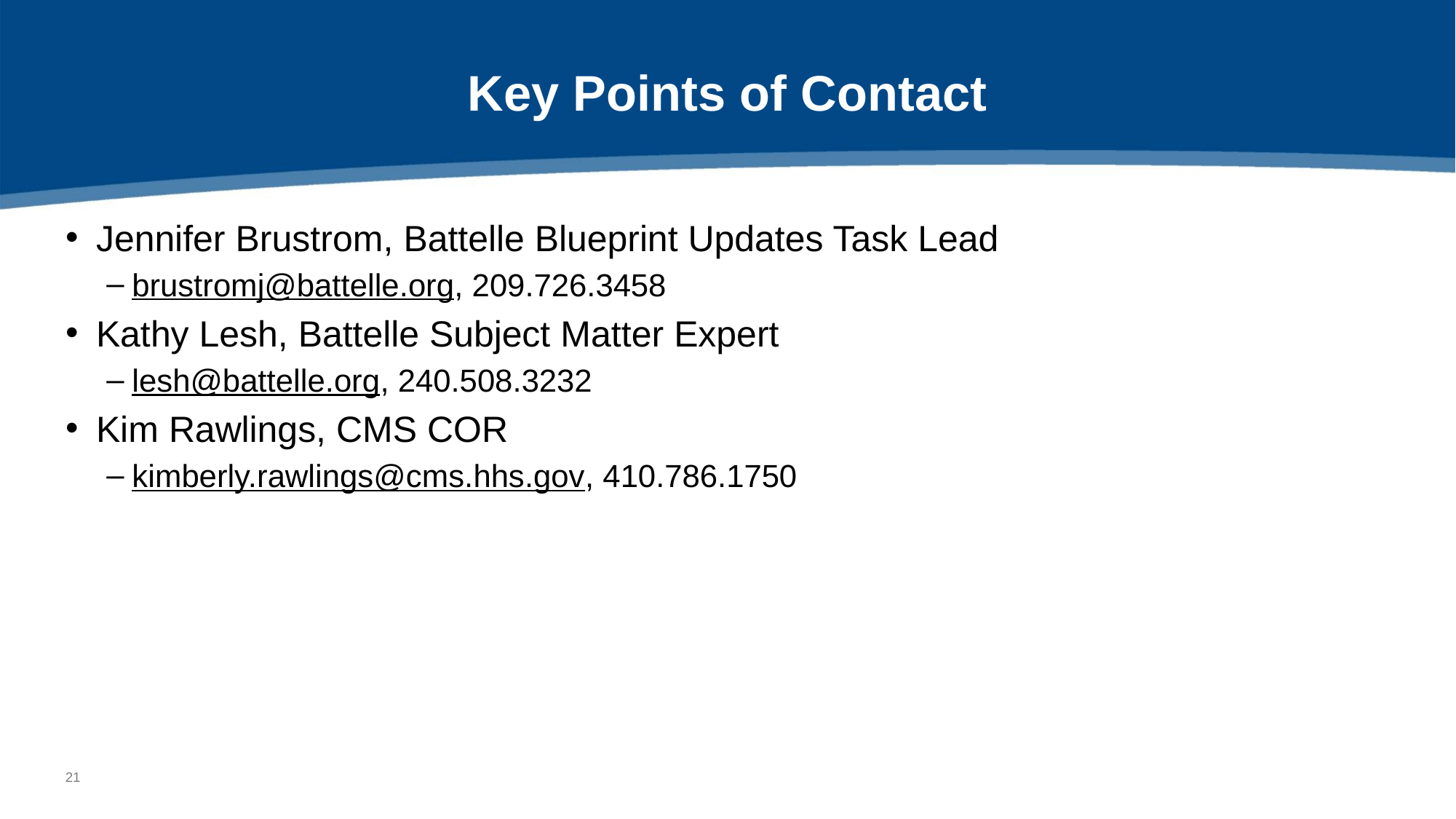

# Key Points of Contact
Jennifer Brustrom, Battelle Blueprint Updates Task Lead
brustromj@battelle.org, 209.726.3458
Kathy Lesh, Battelle Subject Matter Expert
lesh@battelle.org, 240.508.3232
Kim Rawlings, CMS COR
kimberly.rawlings@cms.hhs.gov, 410.786.1750
21